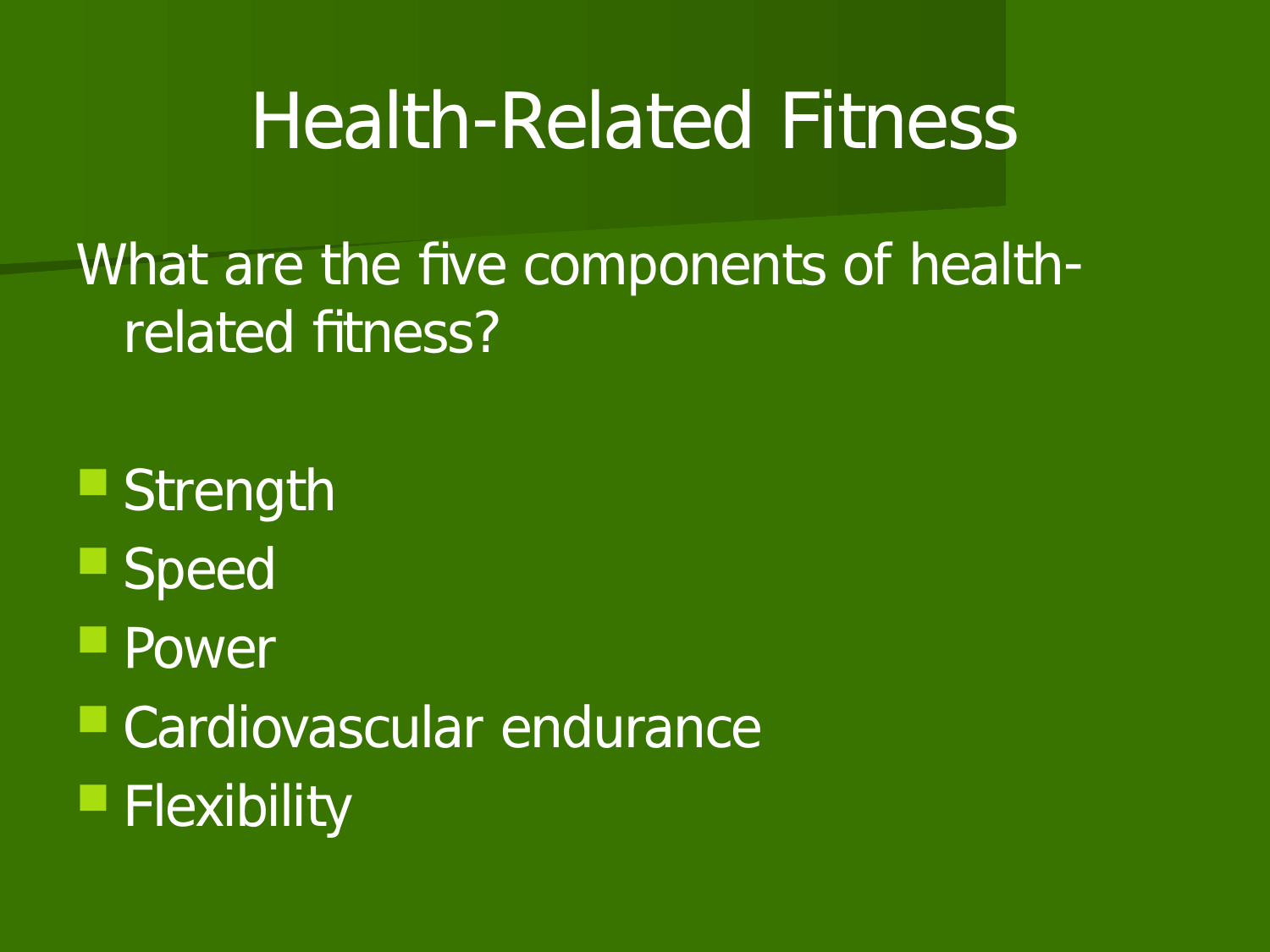

# Health-Related Fitness
What are the five components of health-related fitness?

Strength
Speed
Power
Cardiovascular endurance
Flexibility